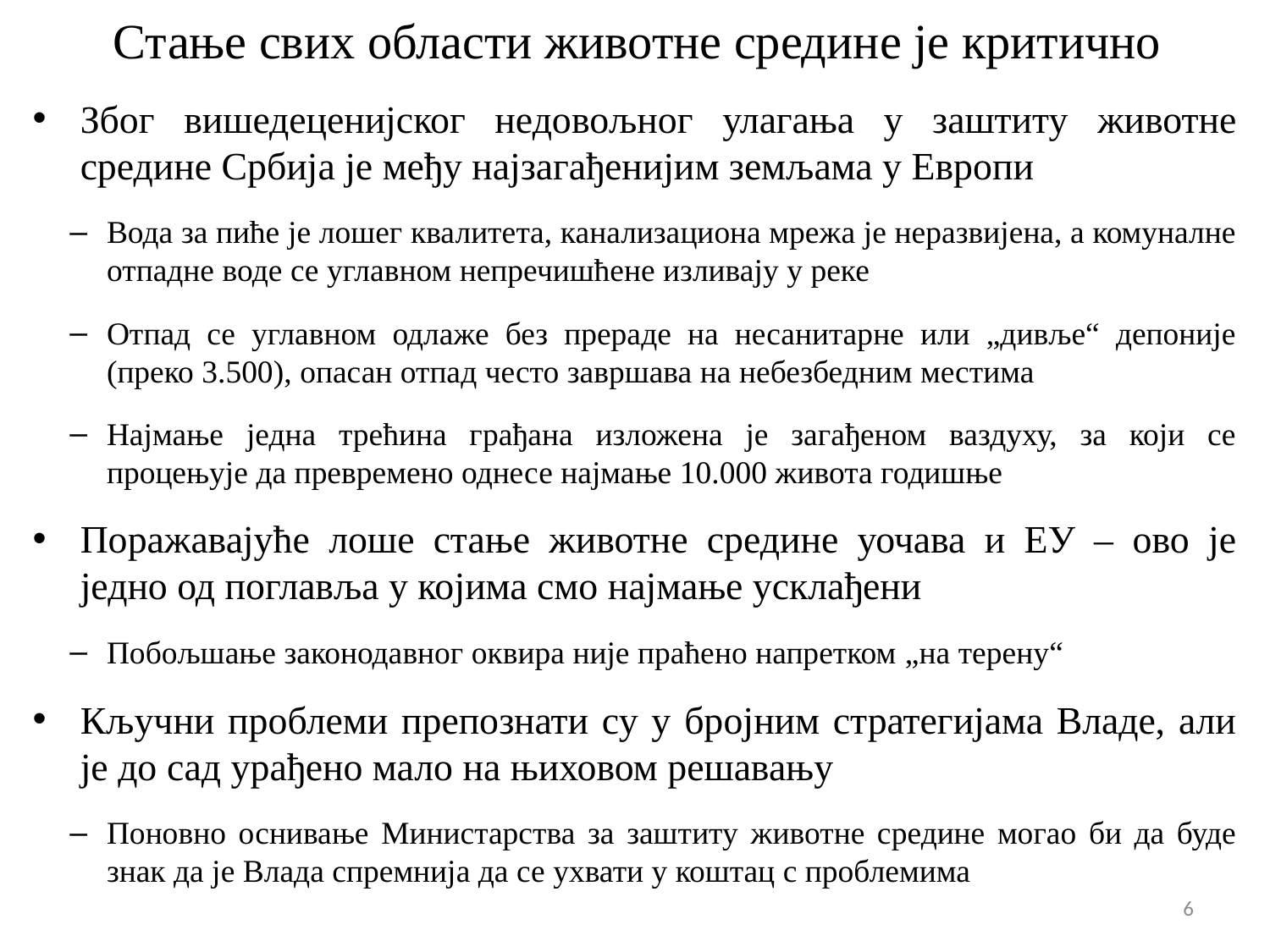

# Стање свих области животне средине је критично
Због вишедеценијског недовољног улагања у заштиту животне средине Србија је међу најзагађенијим земљама у Европи
Вода за пиће је лошег квалитета, канализациона мрежа је неразвијена, а комуналне отпадне воде се углавном непречишћене изливају у реке
Отпад се углавном одлаже без прераде на несанитарне или „дивље“ депоније (преко 3.500), опасан отпад често завршава на небезбедним местима
Најмање једна трећина грађана изложена је загађеном ваздуху, за који се процењује да превремено однесе најмање 10.000 живота годишње
Поражавајуће лоше стање животне средине уочава и ЕУ – ово је једно од поглавља у којима смо најмање усклађени
Побољшање законодавног оквира није праћено напретком „на терену“
Кључни проблеми препознати су у бројним стратегијама Владе, али је до сад урађено мало на њиховом решавању
Поновно оснивање Министарства за заштиту животне средине могао би да буде знак да је Влада спремнија да се ухвати у коштац с проблемима

6